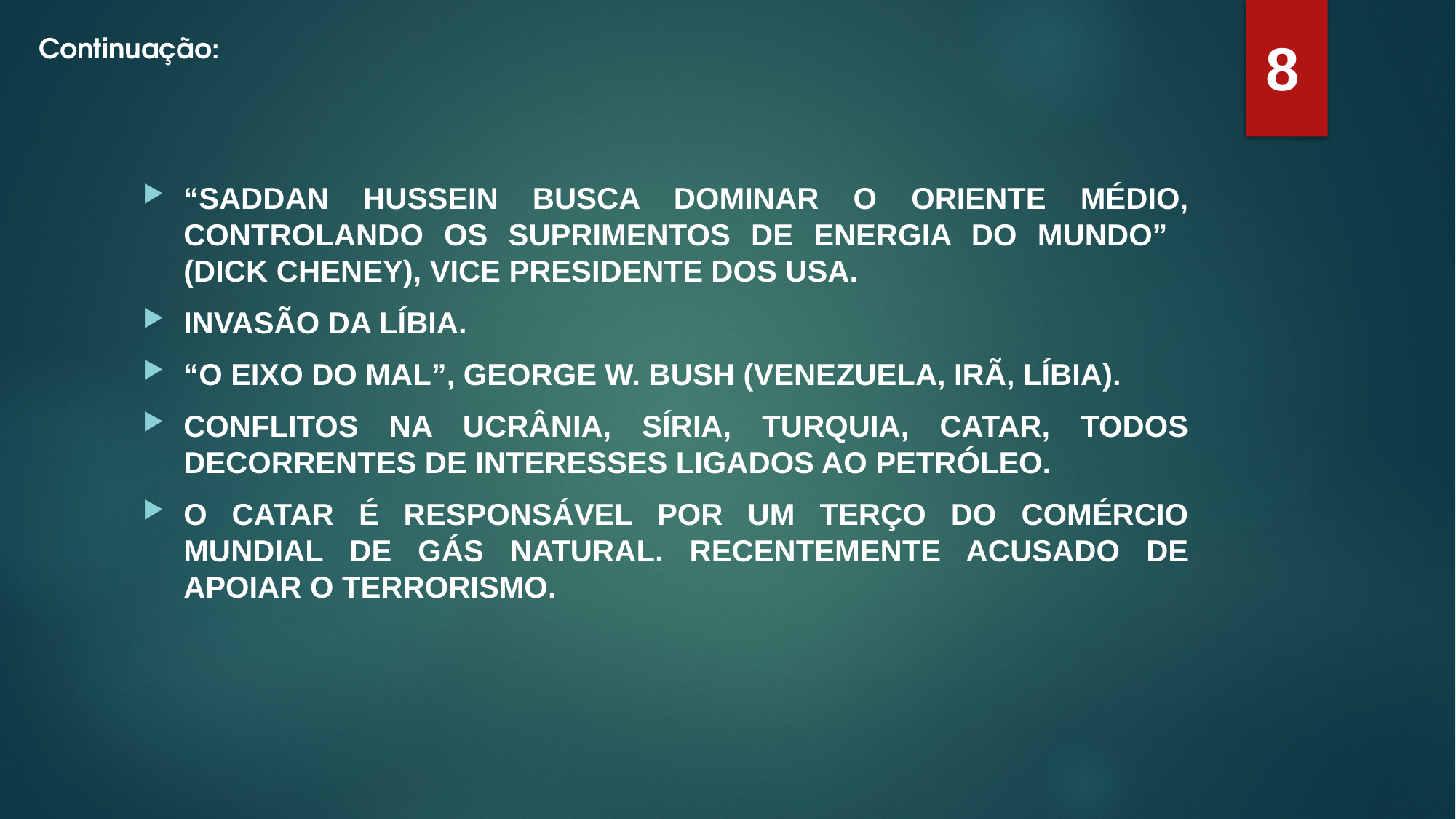

8
Continuação:
“SADDAN HUSSEIN BUSCA DOMINAR O ORIENTE MÉDIO, CONTROLANDO OS SUPRIMENTOS DE ENERGIA DO MUNDO”
(DICK CHENEY), VICE PRESIDENTE DOS USA.
INVASÃO DA LÍBIA.
“O EIXO DO MAL”, GEORGE W. BUSH (VENEZUELA, IRÃ, LÍBIA).
CONFLITOS NA UCRÂNIA, SÍRIA, TURQUIA, CATAR, TODOS DECORRENTES DE INTERESSES LIGADOS AO PETRÓLEO.
O CATAR É RESPONSÁVEL POR UM TERÇO DO COMÉRCIO MUNDIAL DE GÁS NATURAL. RECENTEMENTE ACUSADO DE APOIAR O TERRORISMO.